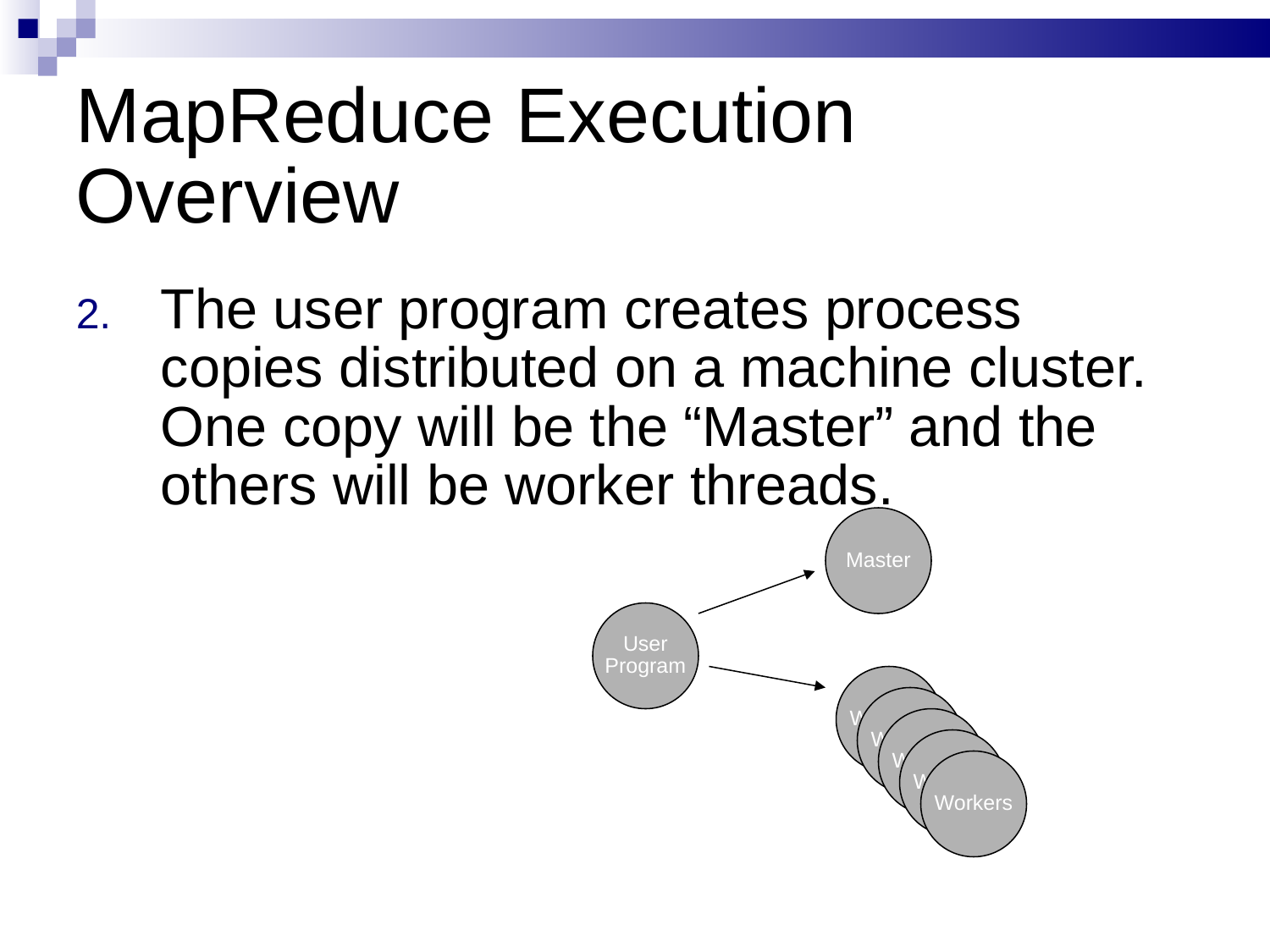

# MapReduce Execution Overview
The user program creates process copies distributed on a machine cluster. One copy will be the “Master” and the others will be worker threads.
Master

User
Program

Workers
Workers
Workers
Workers
Workers